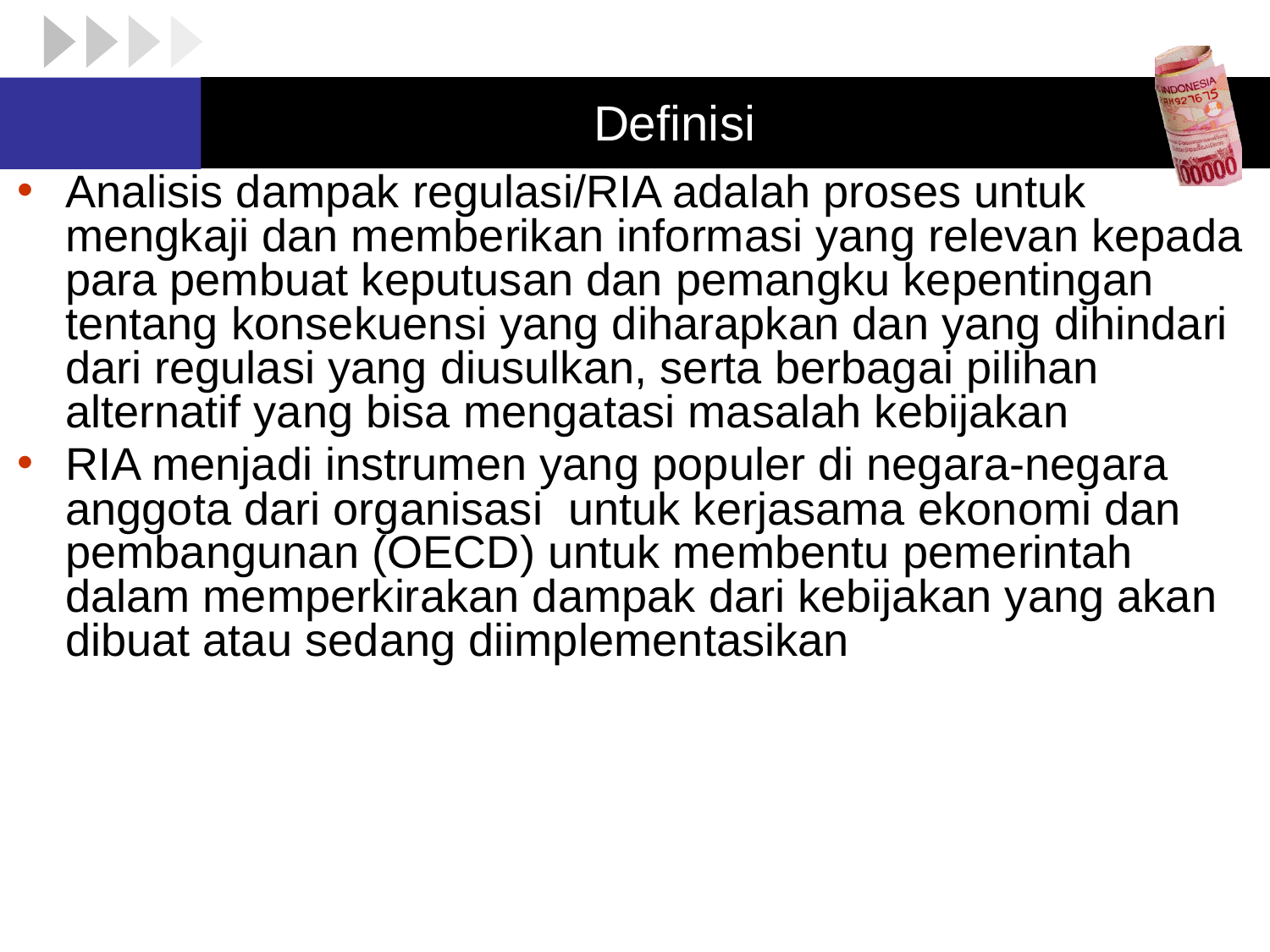

# Definisi
Analisis dampak regulasi/RIA adalah proses untuk mengkaji dan memberikan informasi yang relevan kepada para pembuat keputusan dan pemangku kepentingan tentang konsekuensi yang diharapkan dan yang dihindari dari regulasi yang diusulkan, serta berbagai pilihan alternatif yang bisa mengatasi masalah kebijakan
RIA menjadi instrumen yang populer di negara-negara anggota dari organisasi  untuk kerjasama ekonomi dan pembangunan (OECD) untuk membentu pemerintah dalam memperkirakan dampak dari kebijakan yang akan dibuat atau sedang diimplementasikan